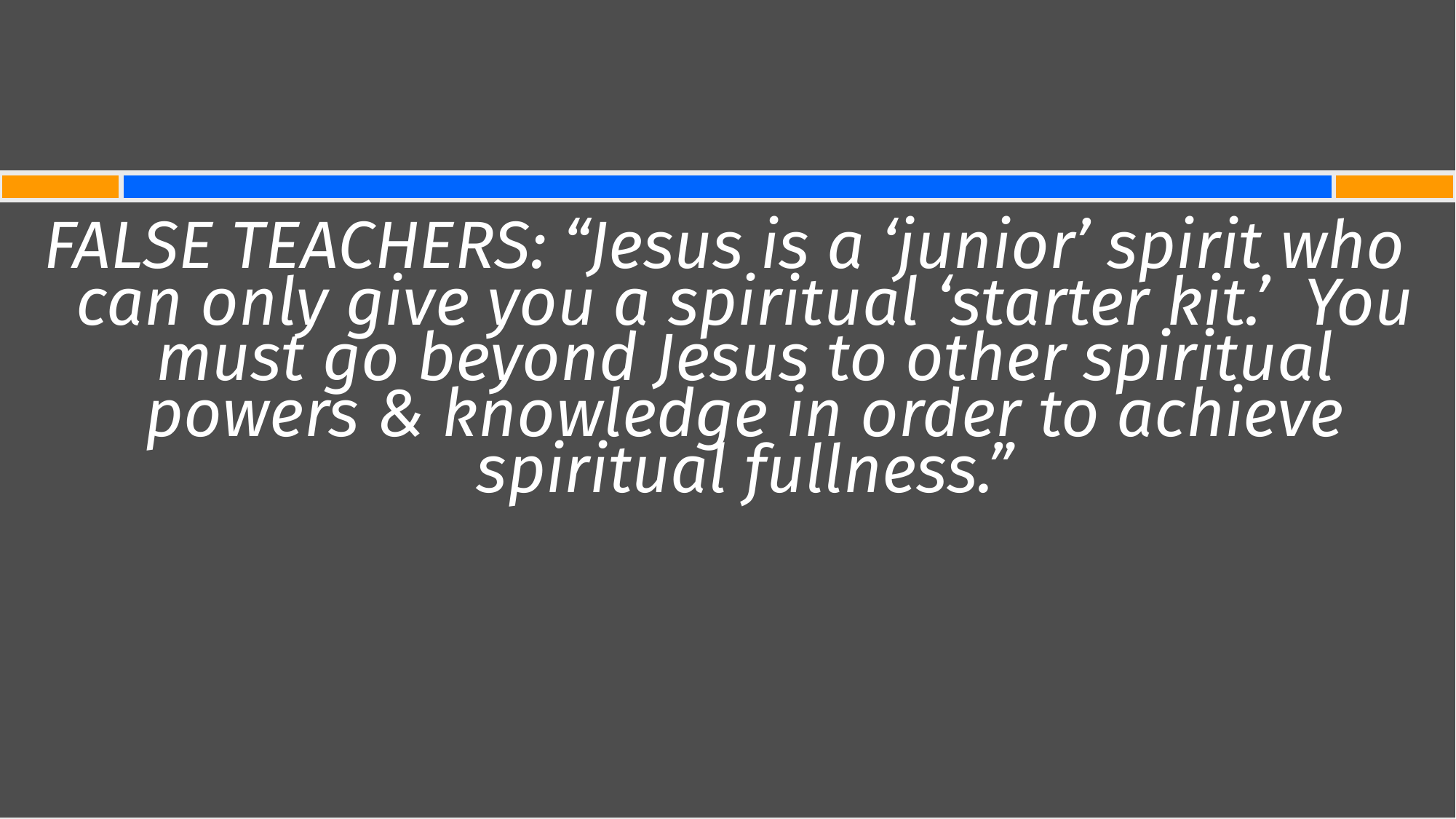

FALSE TEACHERS: “Jesus is a ‘junior’ spirit who can only give you a spiritual ‘starter kit.’  You must go beyond Jesus to other spiritual powers & knowledge in order to achieve spiritual fullness.”